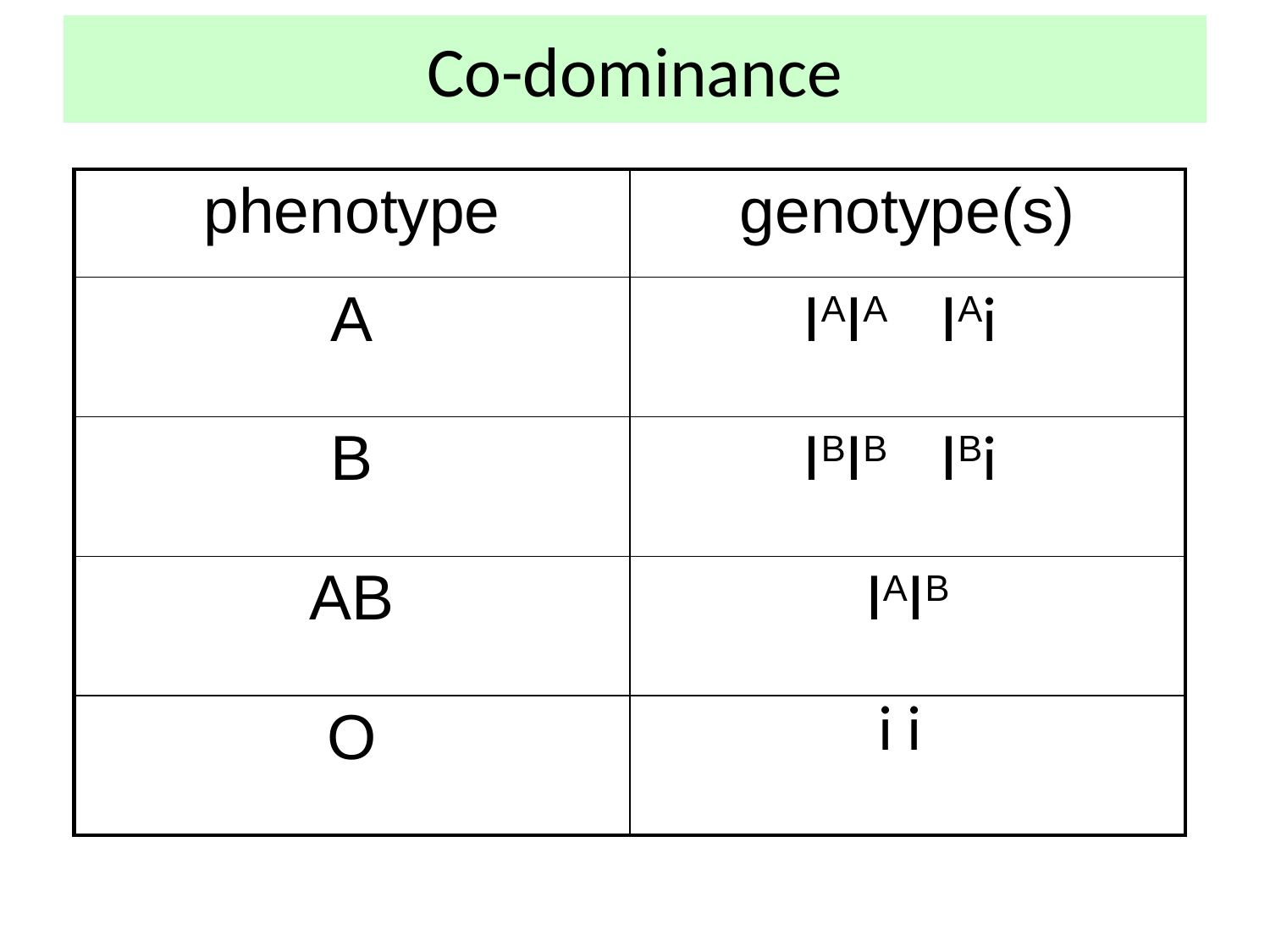

# Co-dominance
| phenotype | genotype(s) |
| --- | --- |
| A | IAIA IAi |
| B | IBIB IBi |
| AB | IAIB |
| O | i i |